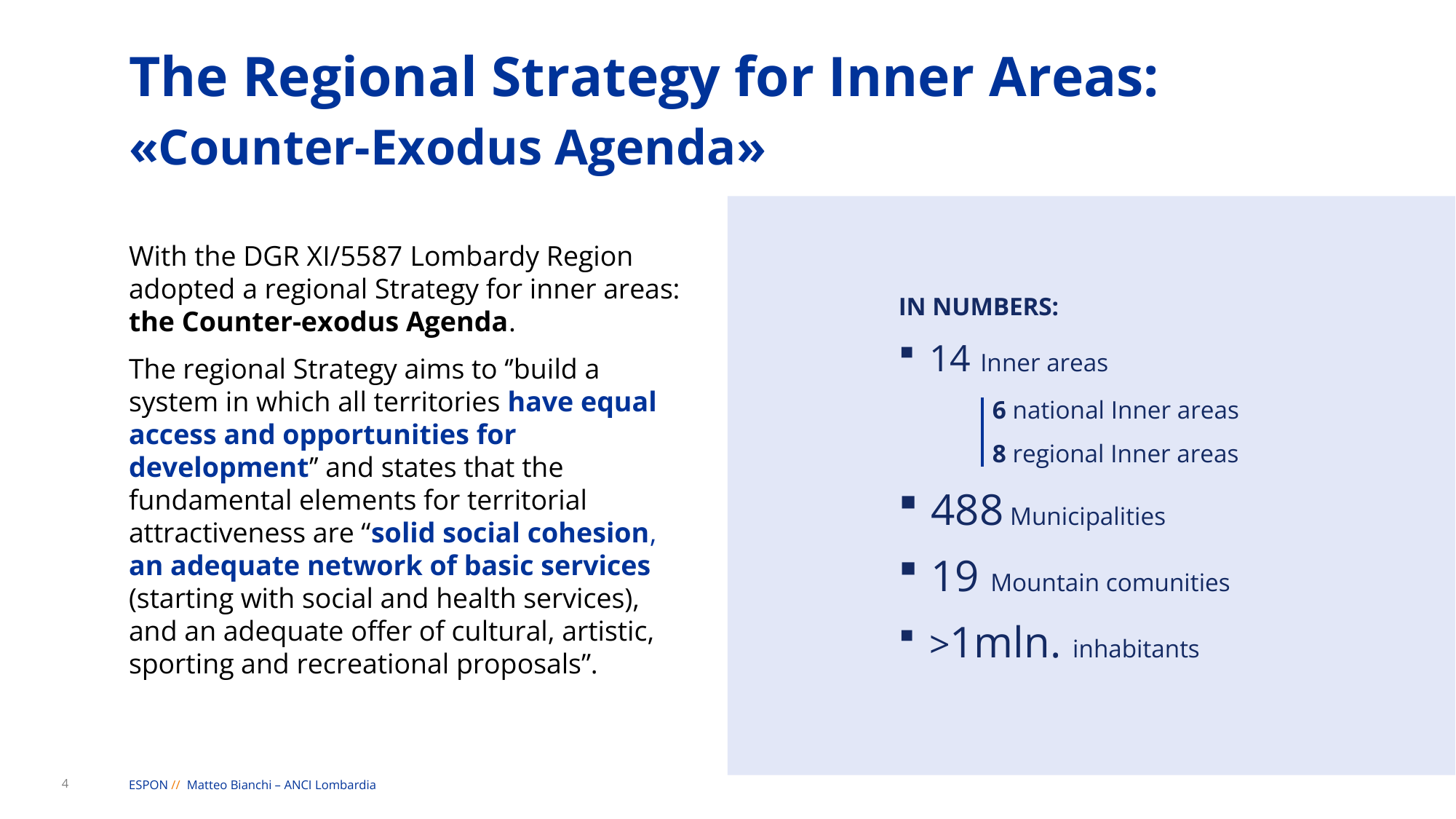

# The Regional Strategy for Inner Areas: «Counter-Exodus Agenda»

With the DGR XI/5587 Lombardy Region adopted a regional Strategy for inner areas: the Counter-exodus Agenda.
The regional Strategy aims to ‘’build a system in which all territories have equal access and opportunities for development’’ and states that the fundamental elements for territorial attractiveness are “solid social cohesion, an adequate network of basic services (starting with social and health services), and an adequate offer of cultural, artistic, sporting and recreational proposals”.

IN NUMBERS:
 14 Inner areas
        6 national Inner areas
        8 regional Inner areas
 488 Municipalities
 19 Mountain comunities
 >1mln. inhabitants
4
Matteo Bianchi – ANCI Lombardia